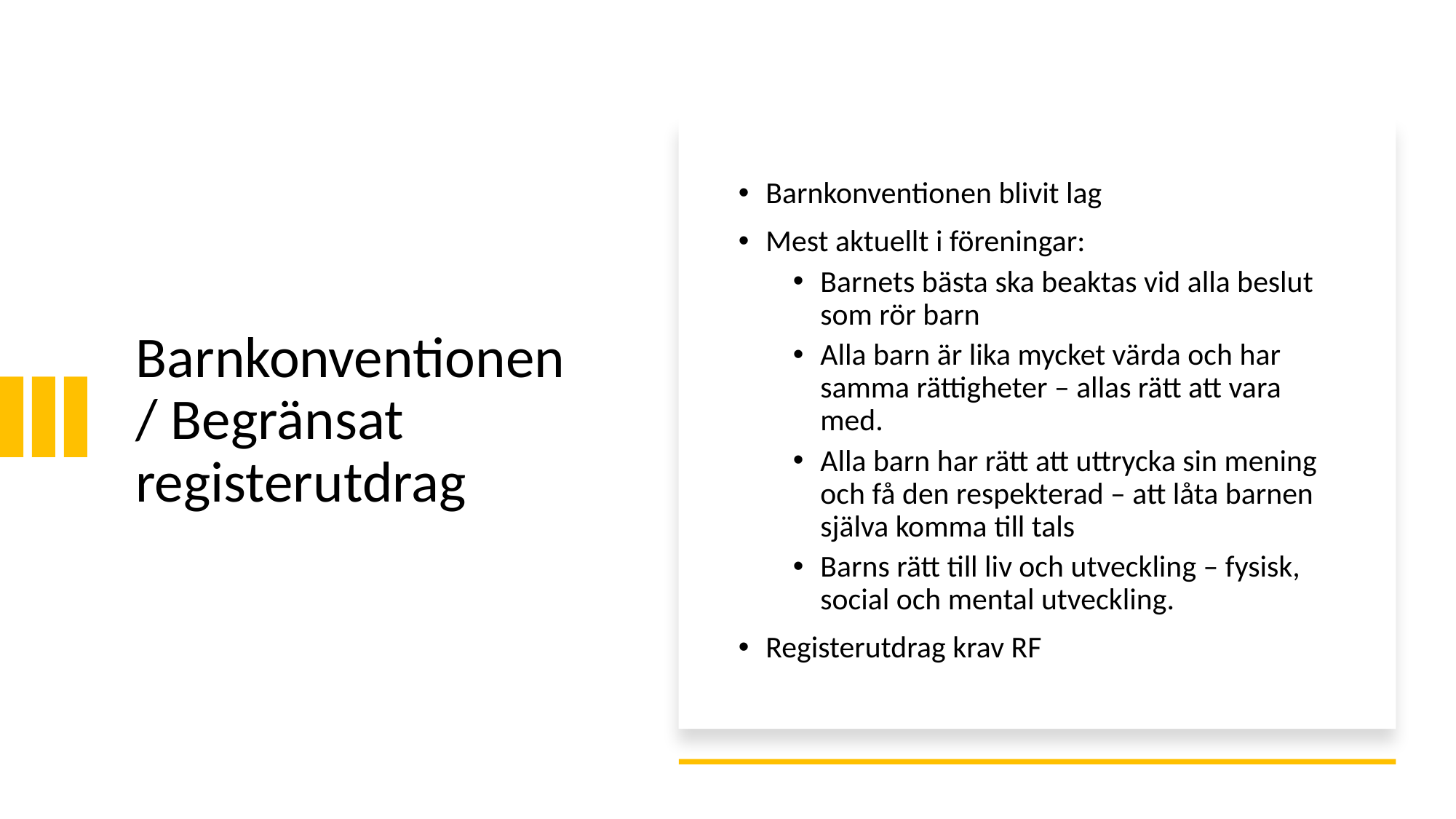

# Barnkonventionen / Begränsat registerutdrag
Barnkonventionen blivit lag
Mest aktuellt i föreningar:
Barnets bästa ska beaktas vid alla beslut som rör barn
Alla barn är lika mycket värda och har samma rättigheter – allas rätt att vara med.
Alla barn har rätt att uttrycka sin mening och få den respekterad – att låta barnen själva komma till tals
Barns rätt till liv och utveckling – fysisk, social och mental utveckling.
Registerutdrag krav RF